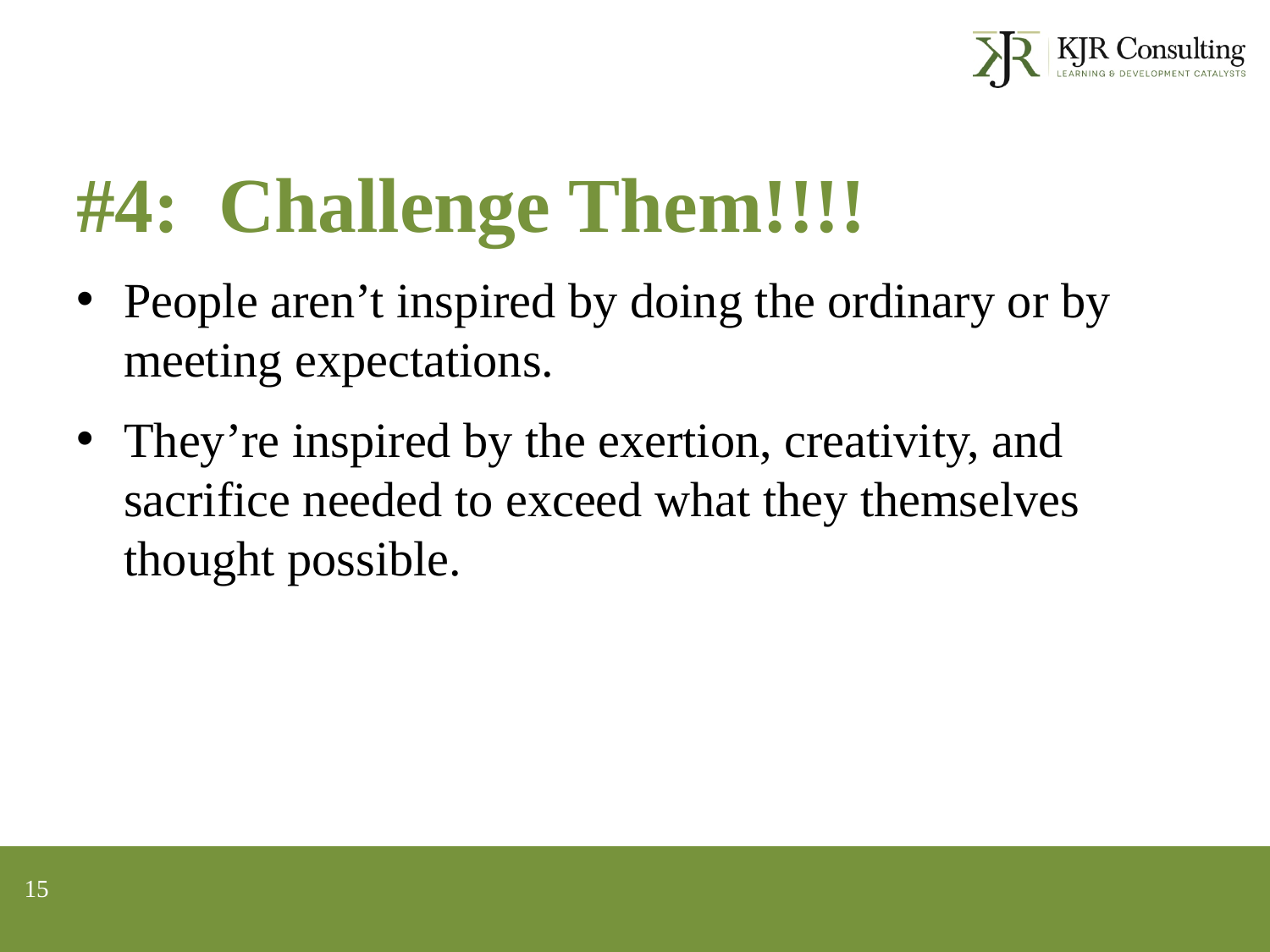

#4:  Challenge Them!!!!
People aren’t inspired by doing the ordinary or by meeting expectations.
They’re inspired by the exertion, creativity, and sacrifice needed to exceed what they themselves thought possible.
15